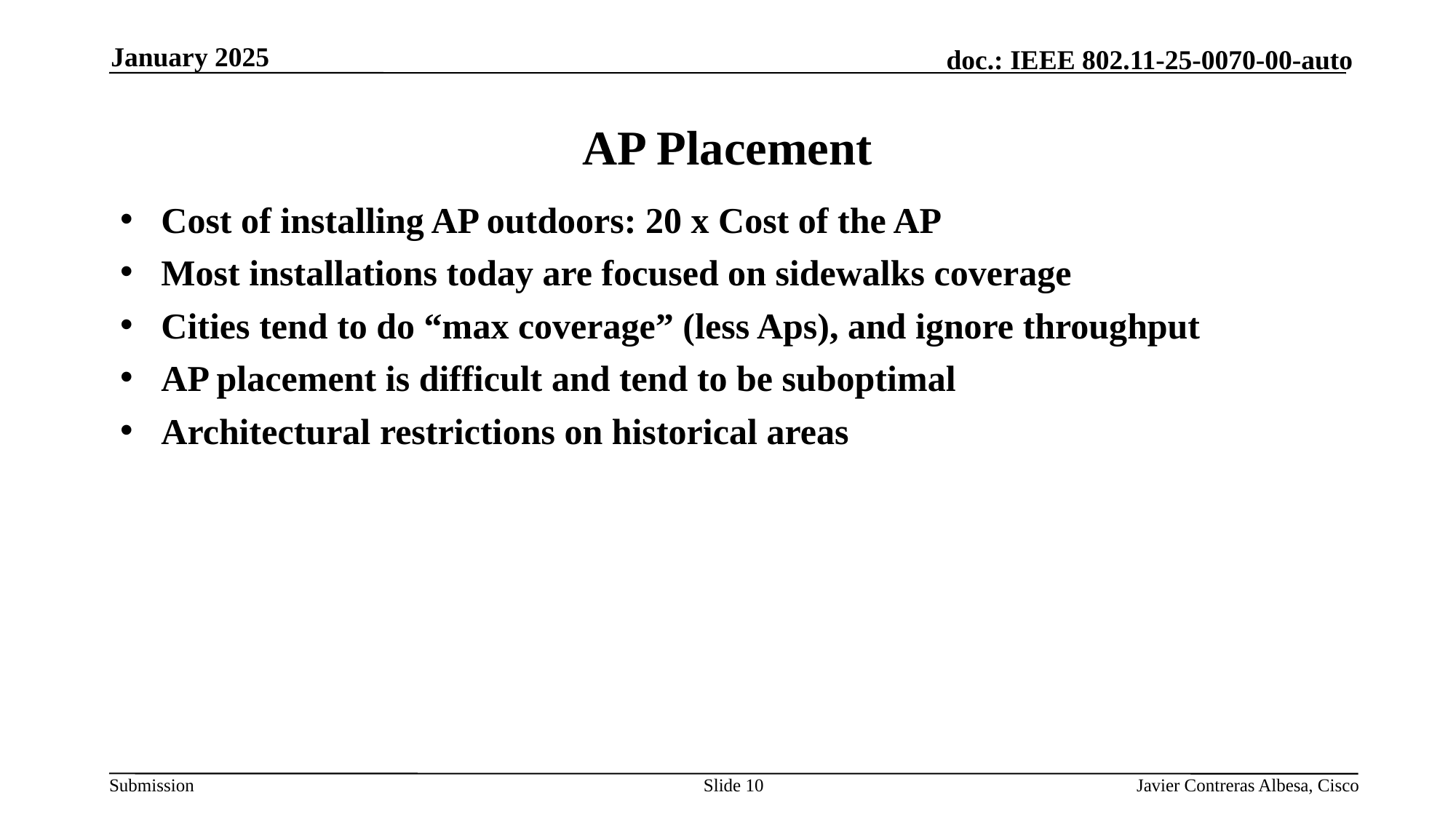

January 2025
# AP Placement
Cost of installing AP outdoors: 20 x Cost of the AP
Most installations today are focused on sidewalks coverage
Cities tend to do “max coverage” (less Aps), and ignore throughput
AP placement is difficult and tend to be suboptimal
Architectural restrictions on historical areas

Slide 10
Javier Contreras Albesa, Cisco